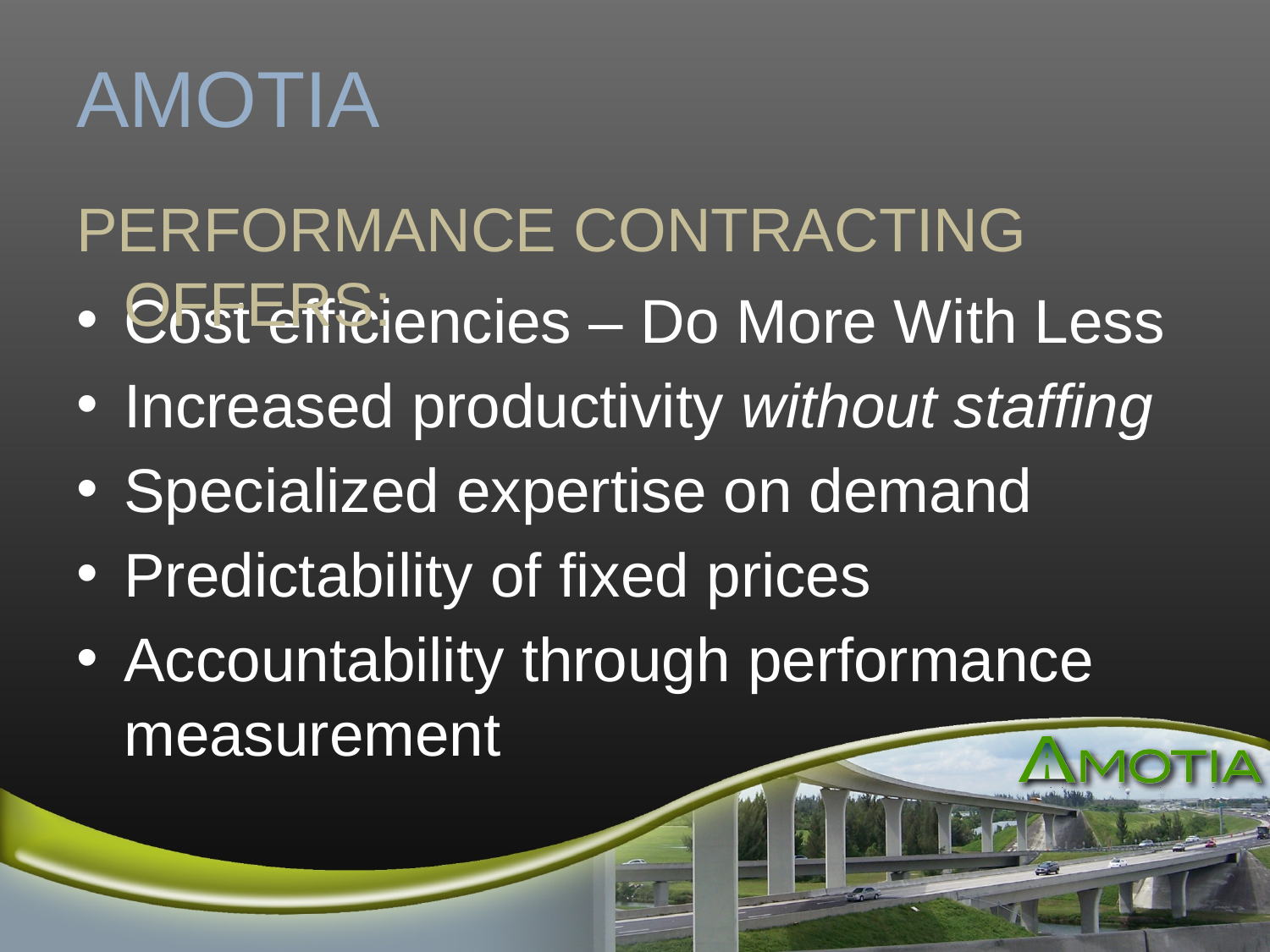

# AMOTIA
PERFORMANCE CONTRACTING OFFERS:
Cost efficiencies – Do More With Less
Increased productivity without staffing
Specialized expertise on demand
Predictability of fixed prices
Accountability through performance measurement